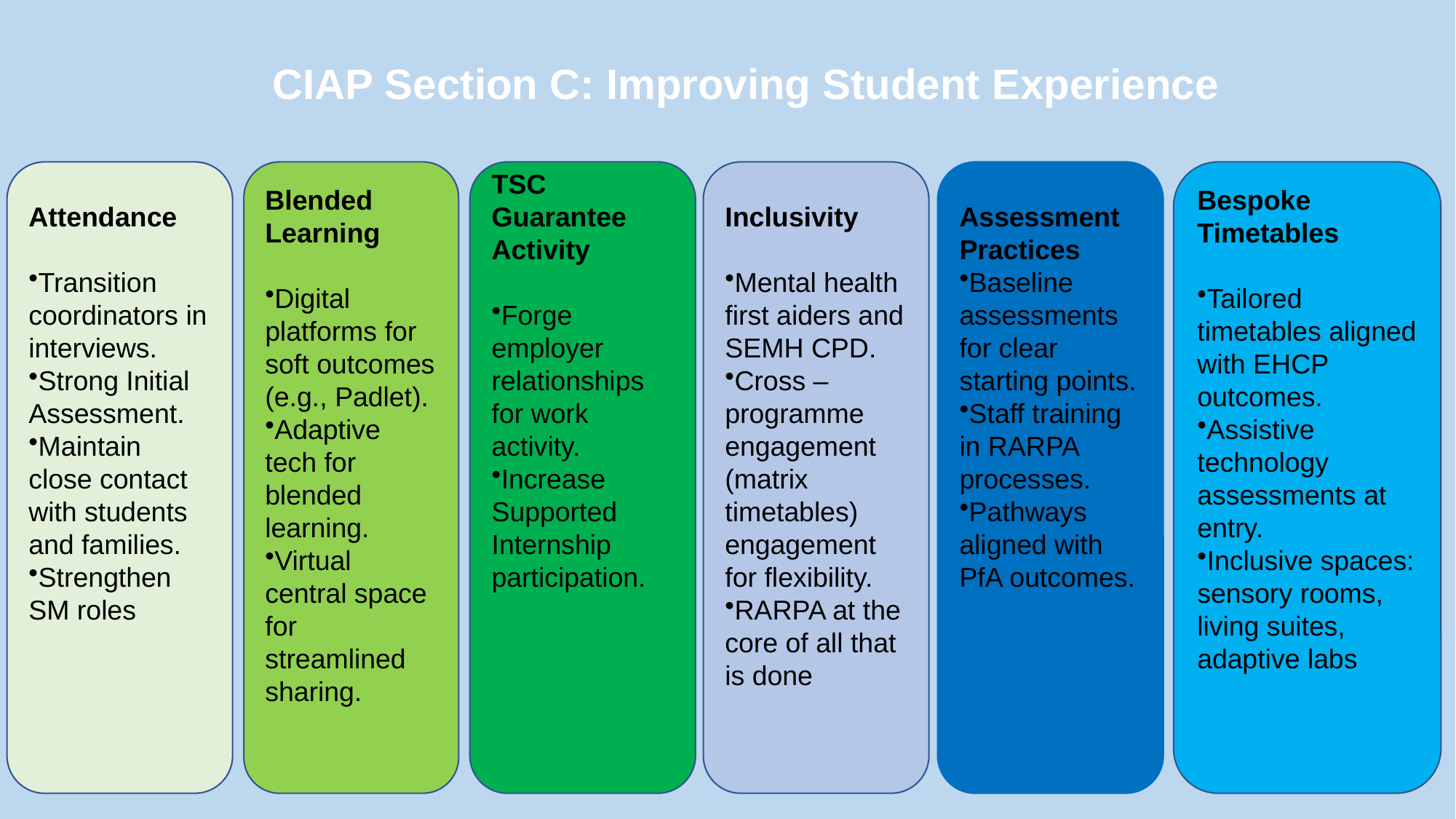

CIAP Section C: Improving Student Experience
Attendance

Transition coordinators in interviews.
Strong Initial Assessment.
Maintain close contact with students and families.
Strengthen SM roles

Blended Learning

Digital platforms for soft outcomes (e.g., Padlet).
Adaptive tech for blended learning.
Virtual central space for streamlined sharing.

TSC Guarantee Activity

Forge employer relationships for work activity.
Increase Supported Internship participation.

Inclusivity

Mental health first aiders and SEMH CPD.
Cross –programme engagement (matrix timetables) engagement for flexibility.
RARPA at the core of all that is done

Assessment Practices
Baseline assessments for clear starting points.
Staff training in RARPA processes.
Pathways aligned with PfA outcomes.

Bespoke Timetables

Tailored timetables aligned with EHCP outcomes.
Assistive technology assessments at entry.
Inclusive spaces: sensory rooms, living suites, adaptive labs